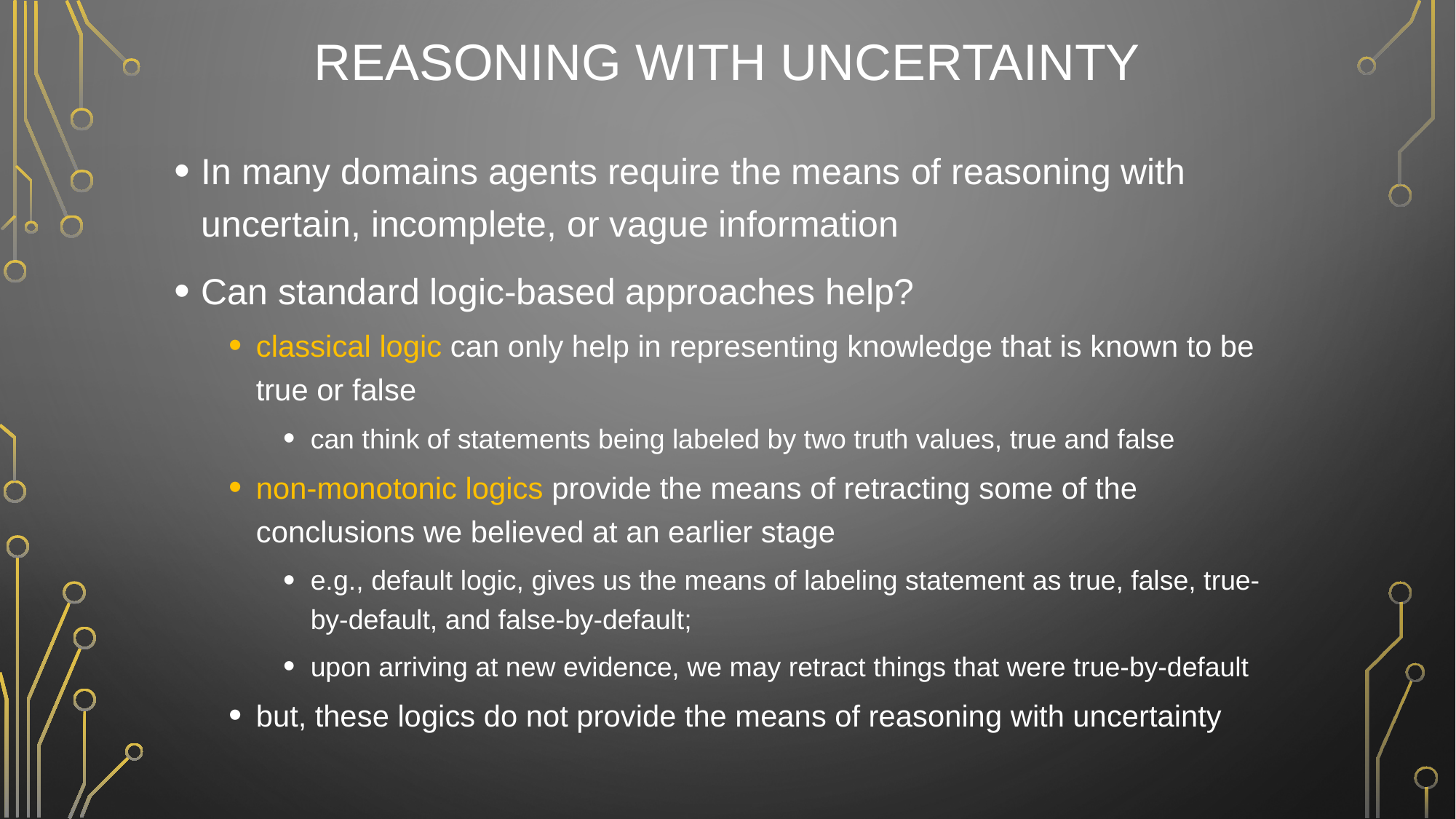

# Reasoning with Uncertainty
In many domains agents require the means of reasoning with uncertain, incomplete, or vague information
Can standard logic-based approaches help?
classical logic can only help in representing knowledge that is known to be true or false
can think of statements being labeled by two truth values, true and false
non-monotonic logics provide the means of retracting some of the conclusions we believed at an earlier stage
e.g., default logic, gives us the means of labeling statement as true, false, true-by-default, and false-by-default;
upon arriving at new evidence, we may retract things that were true-by-default
but, these logics do not provide the means of reasoning with uncertainty